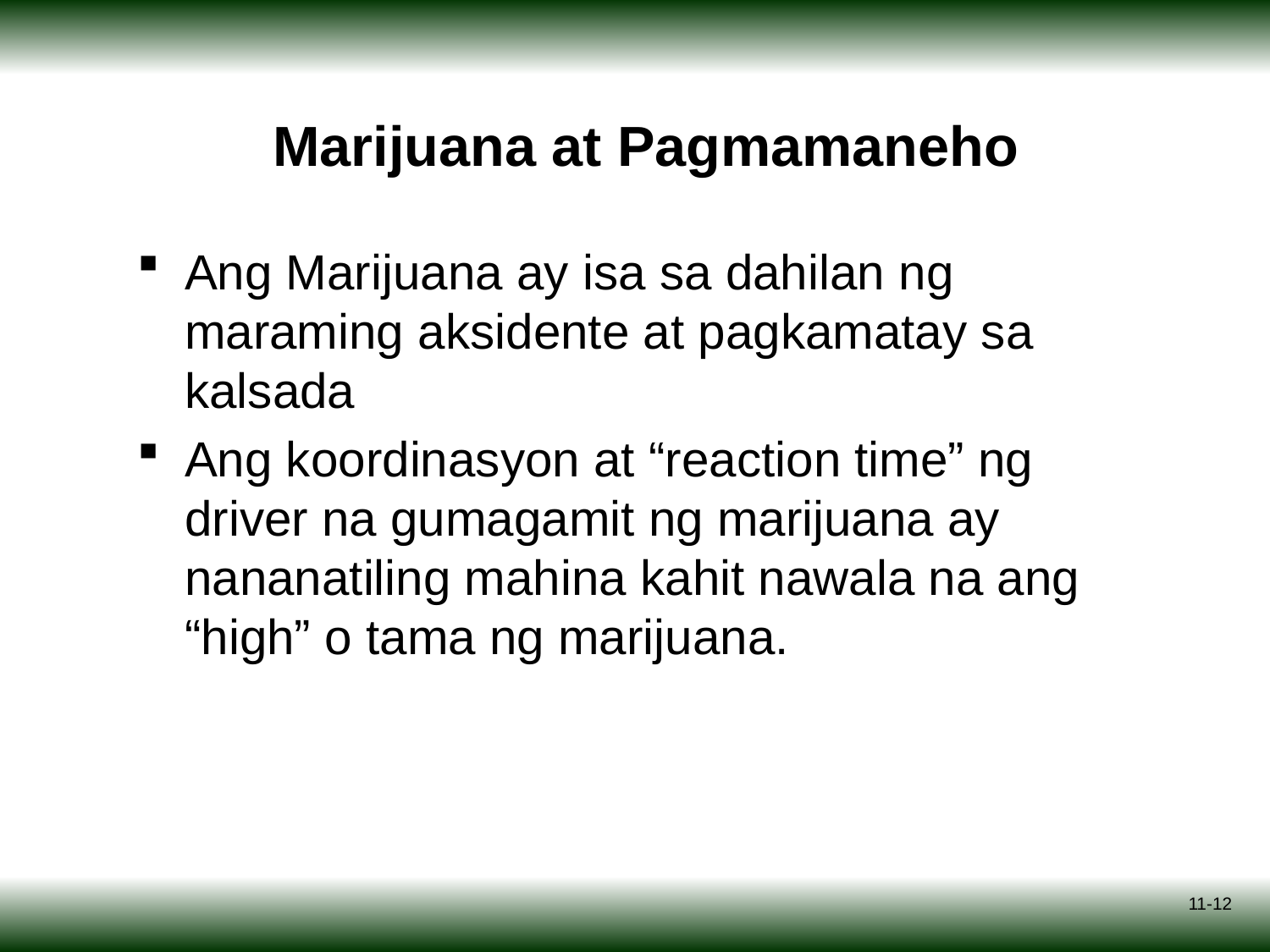

# Marijuana at Pagmamaneho
Ang Marijuana ay isa sa dahilan ng maraming aksidente at pagkamatay sa kalsada
Ang koordinasyon at “reaction time” ng driver na gumagamit ng marijuana ay nananatiling mahina kahit nawala na ang “high” o tama ng marijuana.
11-12